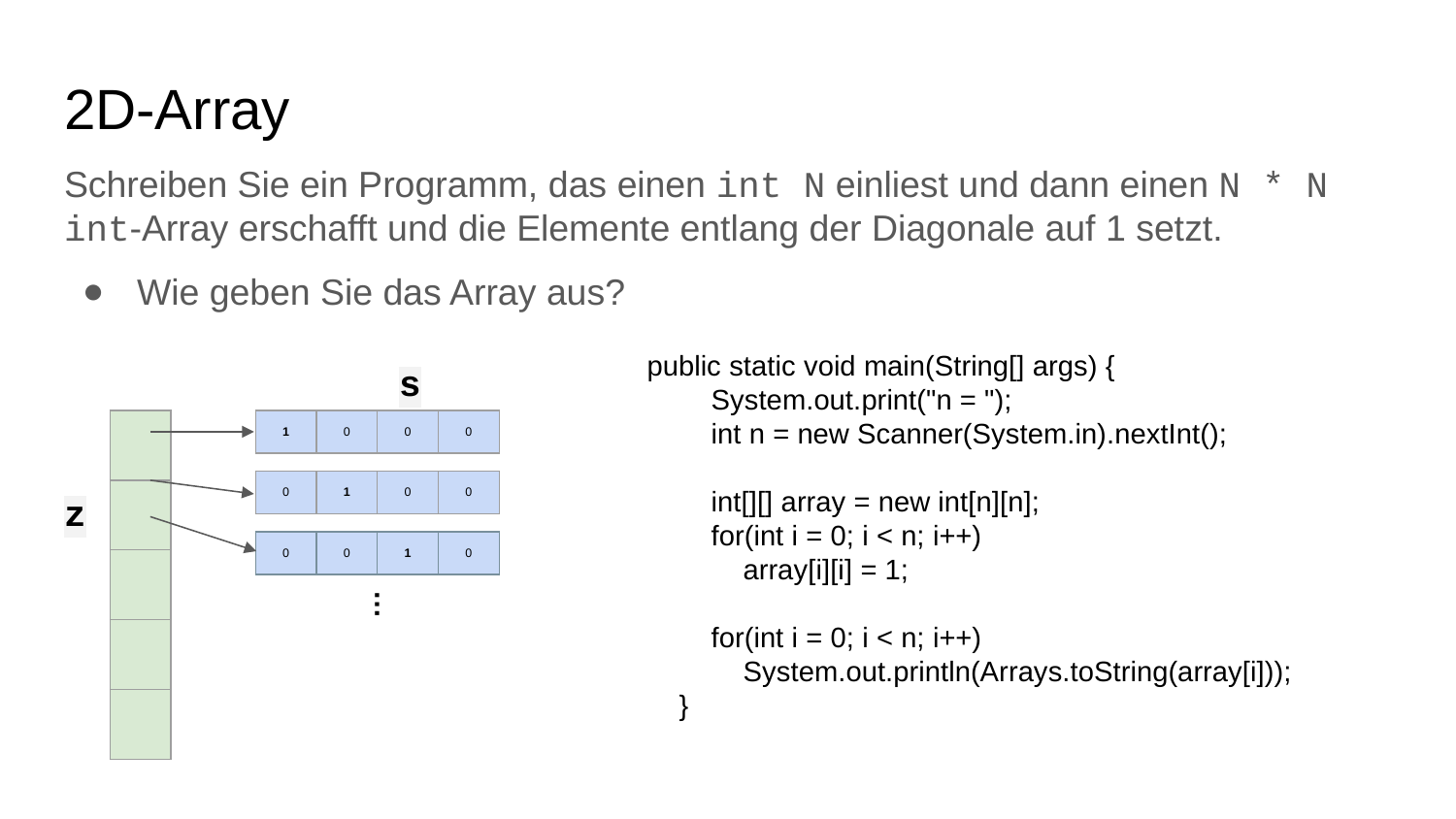

# 2D-Array
Schreiben Sie ein Programm, das einen int N einliest und dann einen N * N int-Array erschafft und die Elemente entlang der Diagonale auf 1 setzt.
Wie geben Sie das Array aus?
public static void main(String[] args) {
        System.out.print("n = ");
        int n = new Scanner(System.in).nextInt();

        int[][] array = new int[n][n];
        for(int i = 0; i < n; i++)
            array[i][i] = 1;

        for(int i = 0; i < n; i++)
            System.out.println(Arrays.toString(array[i]));
    }

s
|  |
| --- |
|  |
|  |
|  |
|  |
| 1 | 0 | 0 | 0 |
| --- | --- | --- | --- |
| 0 | 1 | 0 | 0 |
| --- | --- | --- | --- |
z
| 0 | 0 | 1 | 0 |
| --- | --- | --- | --- |
…